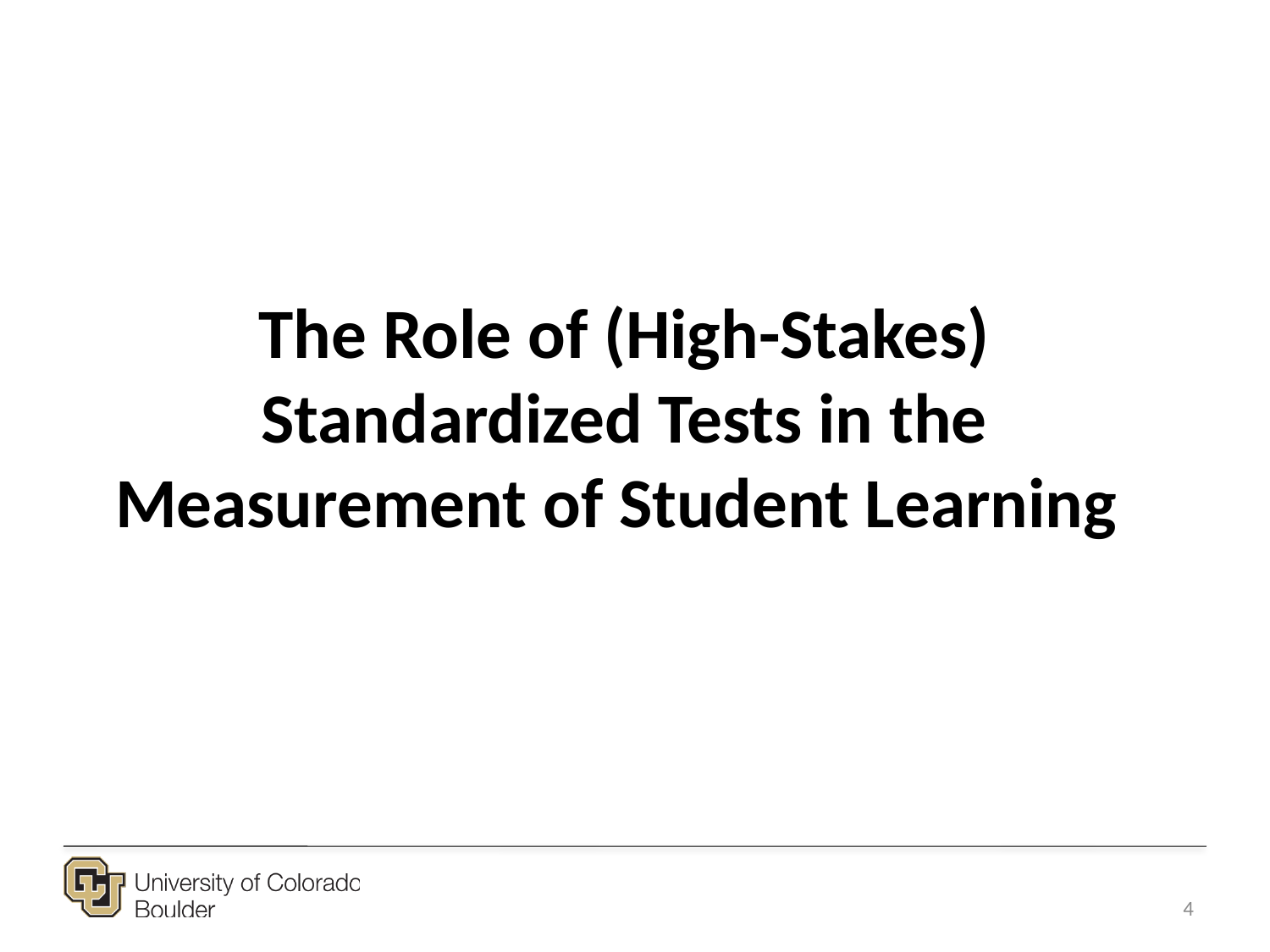

The Role of (High-Stakes) Standardized Tests in the Measurement of Student Learning
4